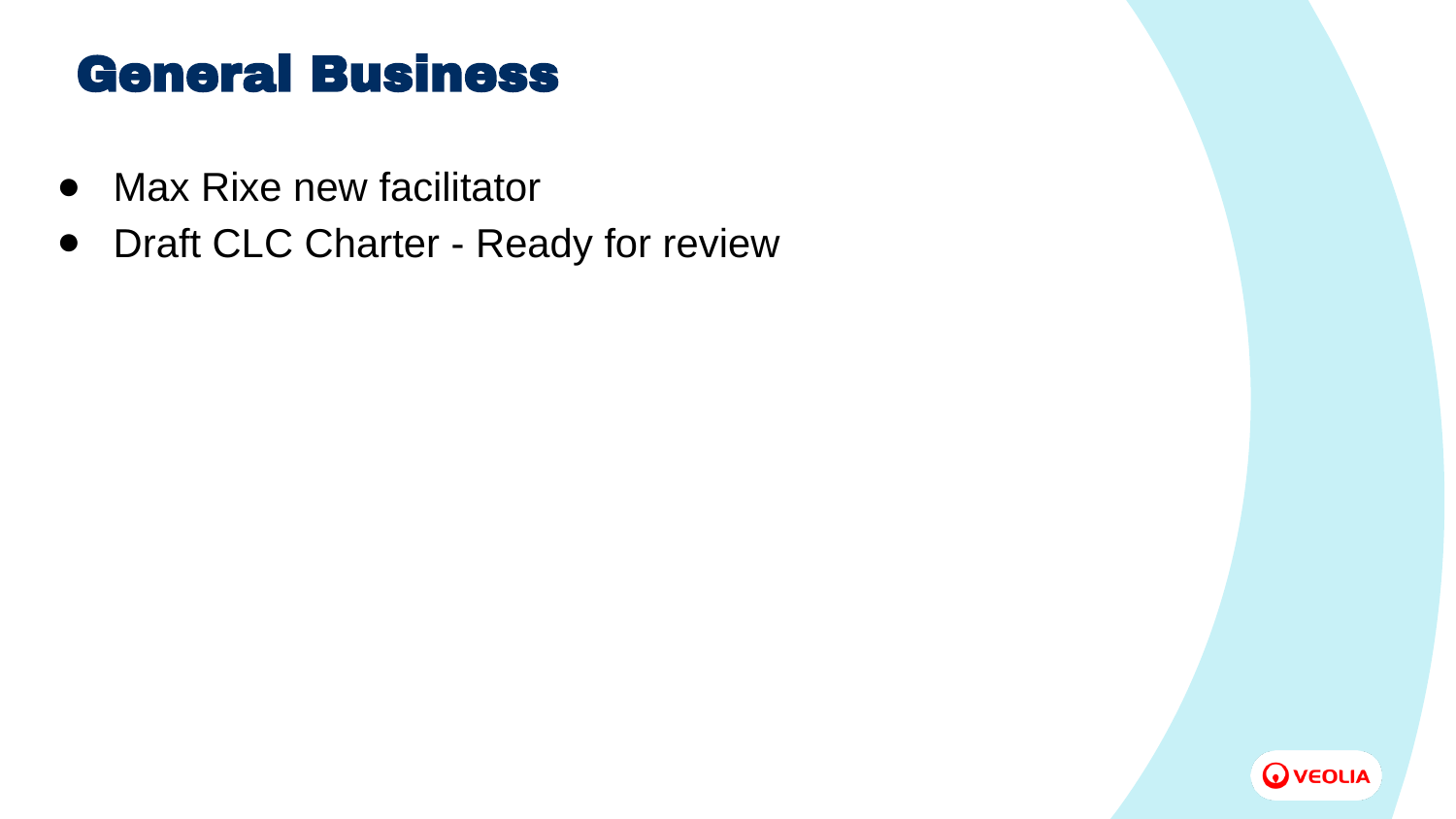

# General Business
Max Rixe new facilitator
Draft CLC Charter - Ready for review